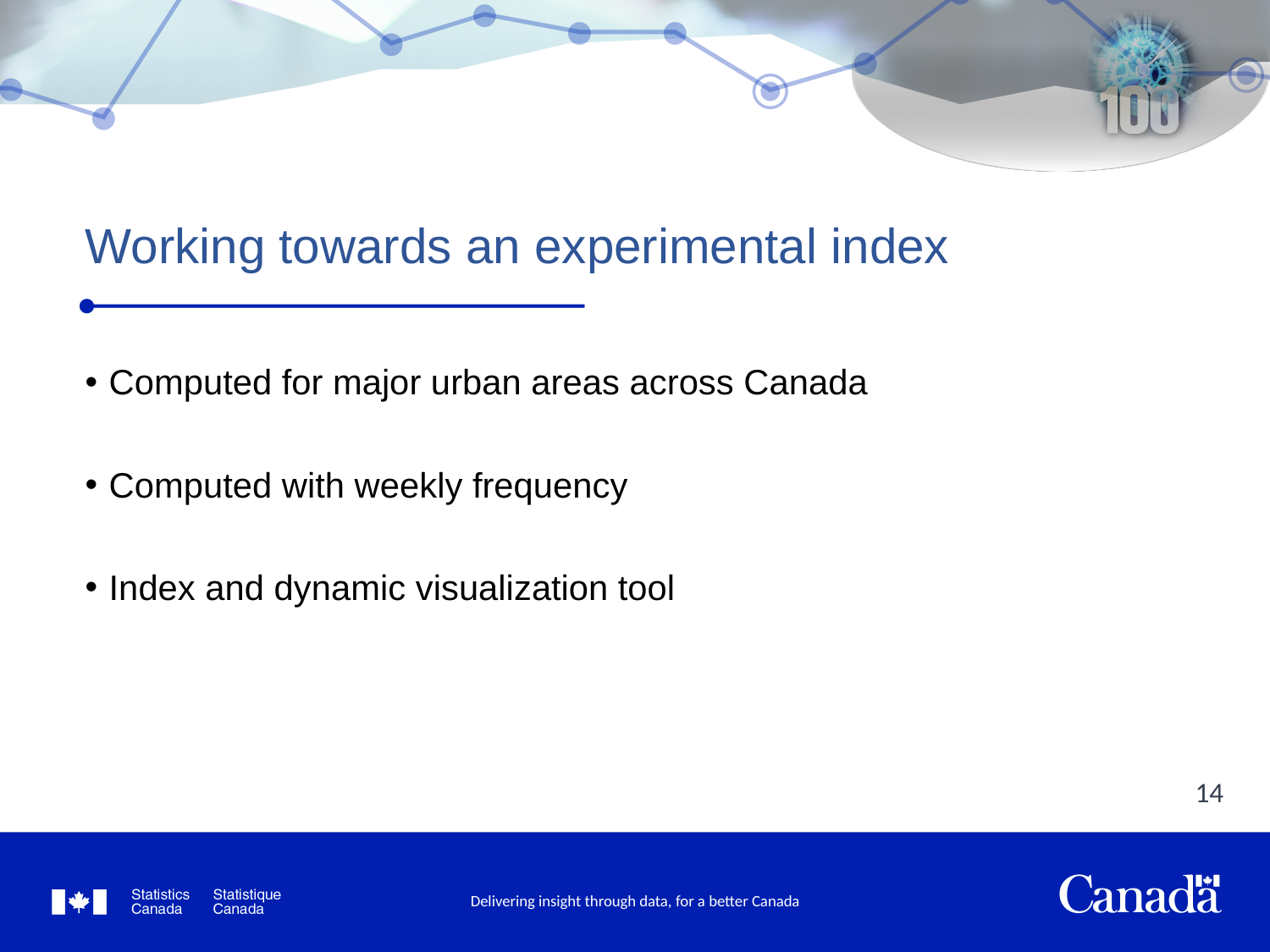

# Working towards an experimental index
Computed for major urban areas across Canada

Computed with weekly frequency

Index and dynamic visualization tool
14